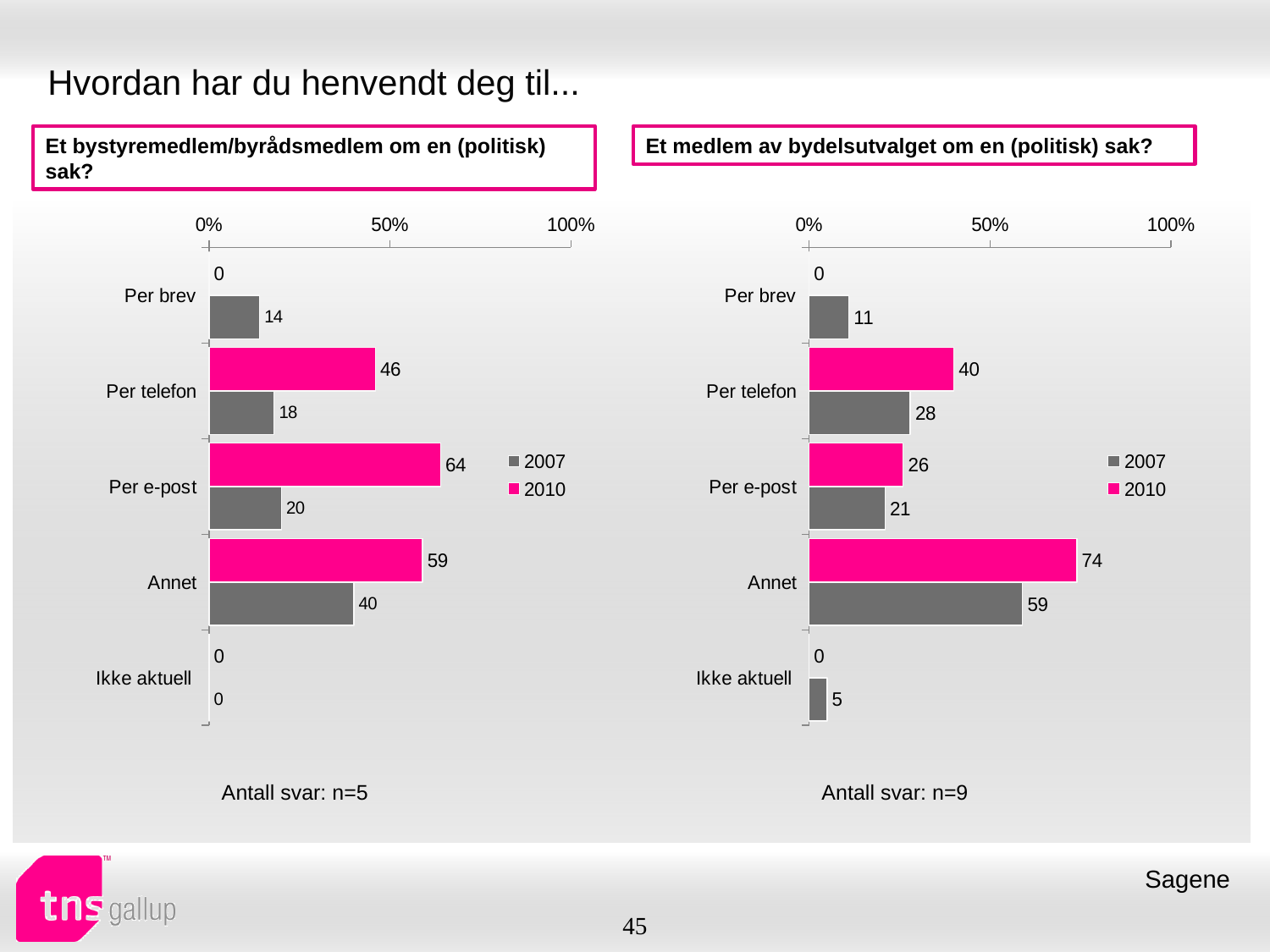

# Hvordan har du henvendt deg til...
Et bystyremedlem/byrådsmedlem om en (politisk) sak?
Et medlem av bydelsutvalget om en (politisk) sak?

### Chart

| Category | 2010 | 2007 |
|---|---|---|
| Per brev | 0.0 | 14.0 |
| Per telefon | 46.0 | 18.0 |
| Per e-post | 64.0 | 20.0 |
| Annet | 59.0 | 40.0 |
| Ikke aktuell  | 0.0 | 0.0 |

### Chart

| Category | 2010 | 2007 |
|---|---|---|
| Per brev | 0.0 | 11.0 |
| Per telefon | 40.0 | 28.0 |
| Per e-post | 26.0 | 21.0 |
| Annet | 74.0 | 59.0 |
| Ikke aktuell  | 0.0 | 5.0 |
| Antall svar: n=5 |
| --- |
| Antall svar: n=9 |
| --- |
Sagene
45